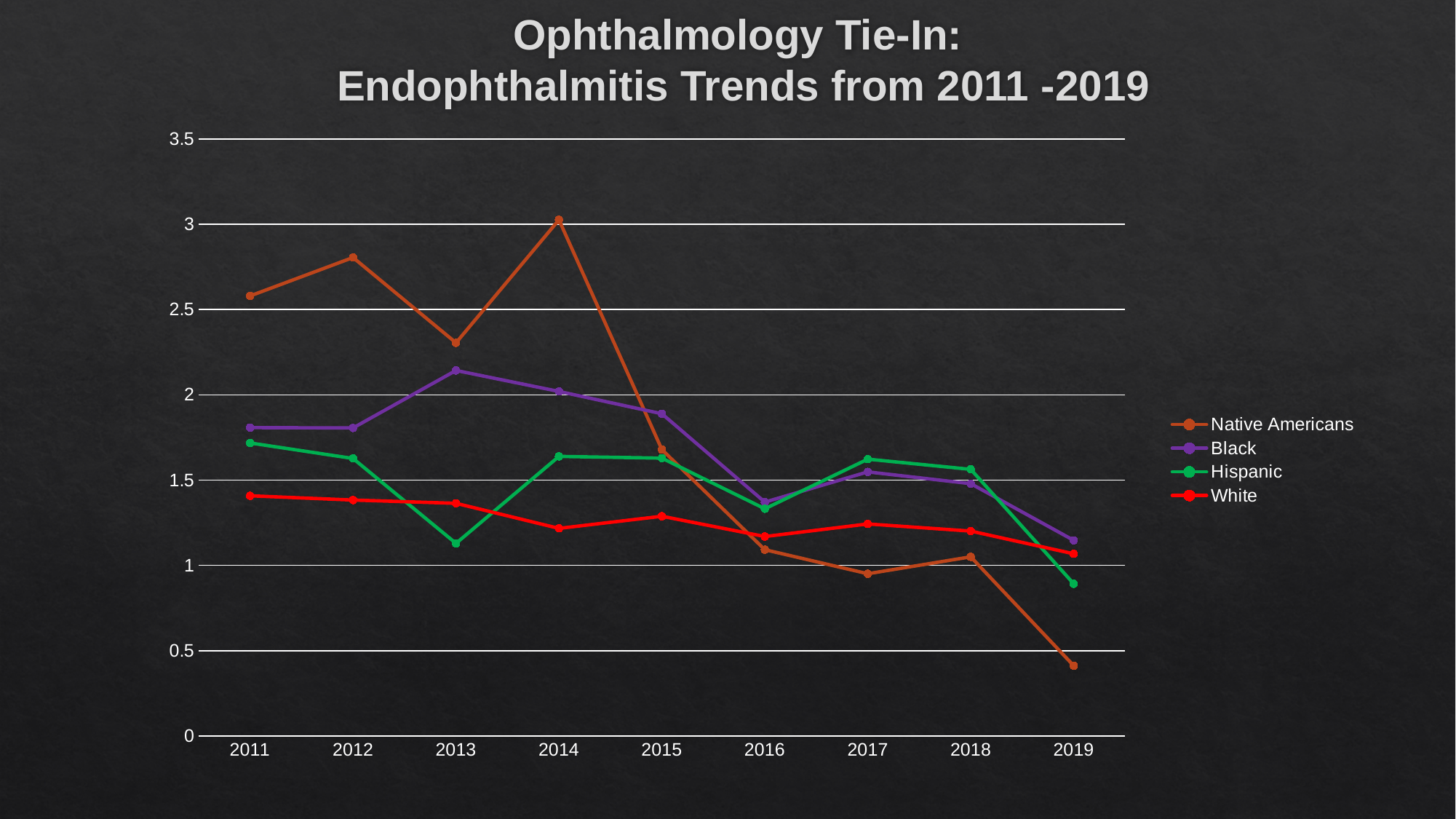

# Ophthalmology Tie-In: Endophthalmitis Trends from 2011 -2019

### Chart

| Category | Native Americans | Black | Hispanic | White |
|---|---|---|---|---|
| 2011 | 2.58 | 1.808 | 1.718 | 1.408 |
| 2012 | 2.805 | 1.806 | 1.627 | 1.383 |
| 2013 | 2.305 | 2.143 | 1.129 | 1.364 |
| 2014 | 3.026 | 2.02 | 1.639 | 1.217 |
| 2015 | 1.679 | 1.889 | 1.629 | 1.288 |
| 2016 | 1.092 | 1.371 | 1.332 | 1.169 |
| 2017 | 0.951 | 1.548 | 1.623 | 1.243 |
| 2018 | 1.05 | 1.479 | 1.563 | 1.201 |
| 2019 | 0.412 | 1.147 | 0.892 | 1.068 |